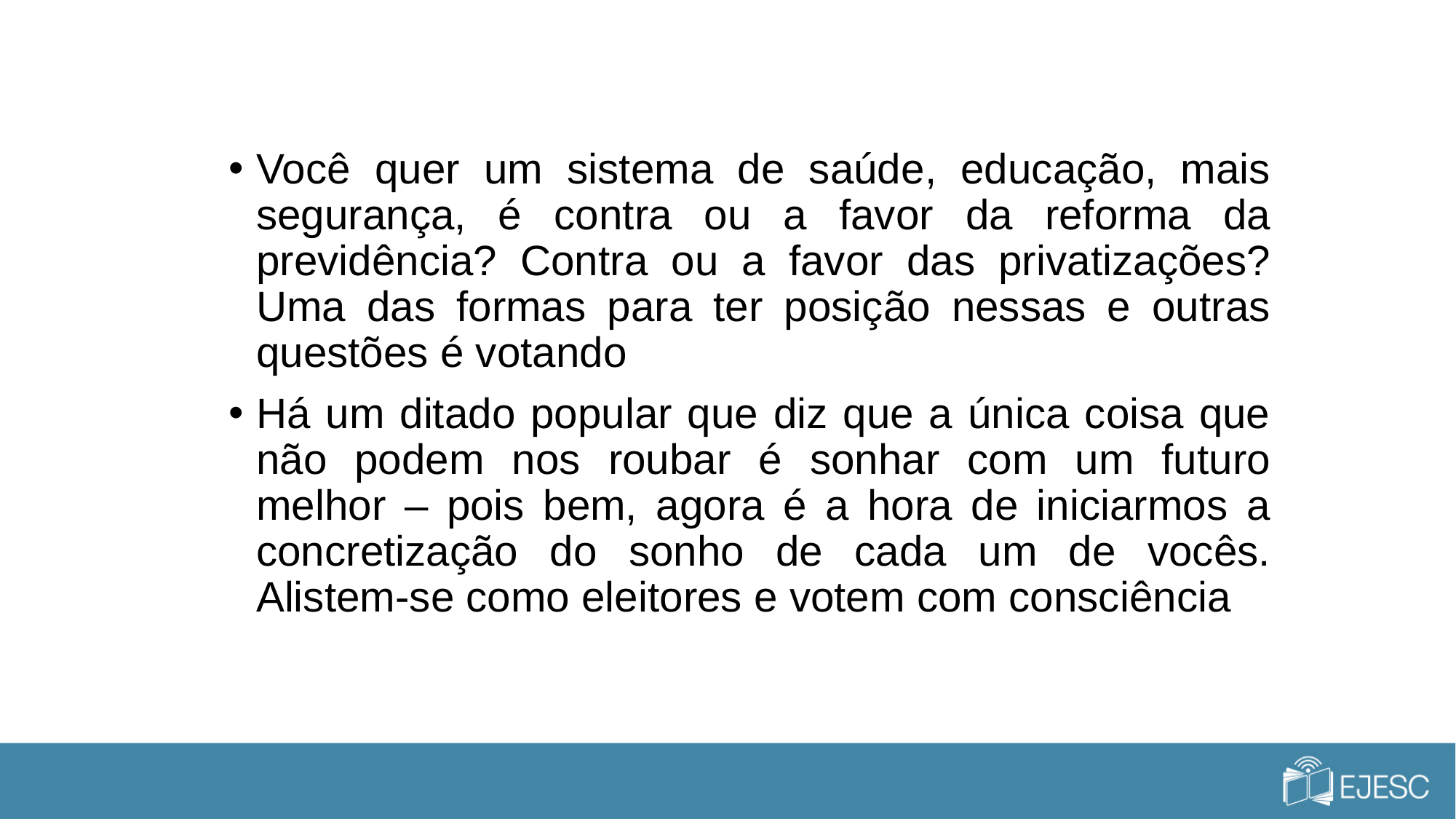

Você quer um sistema de saúde, educação, mais segurança, é contra ou a favor da reforma da previdência? Contra ou a favor das privatizações? Uma das formas para ter posição nessas e outras questões é votando
Há um ditado popular que diz que a única coisa que não podem nos roubar é sonhar com um futuro melhor – pois bem, agora é a hora de iniciarmos a concretização do sonho de cada um de vocês. Alistem-se como eleitores e votem com consciência